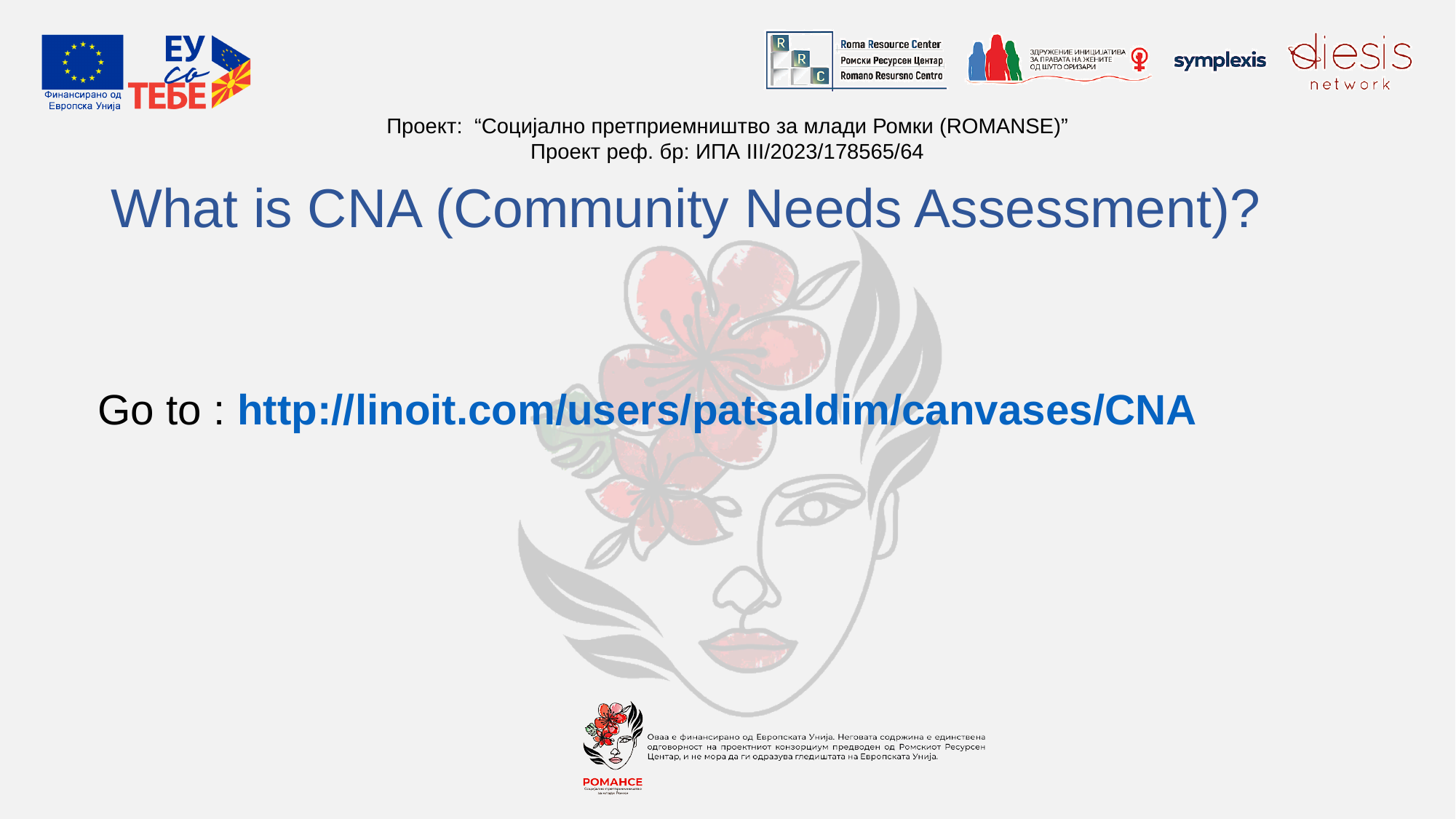

# What is CNA (Community Needs Assessment)?
Go to : http://linoit.com/users/patsaldim/canvases/CNA